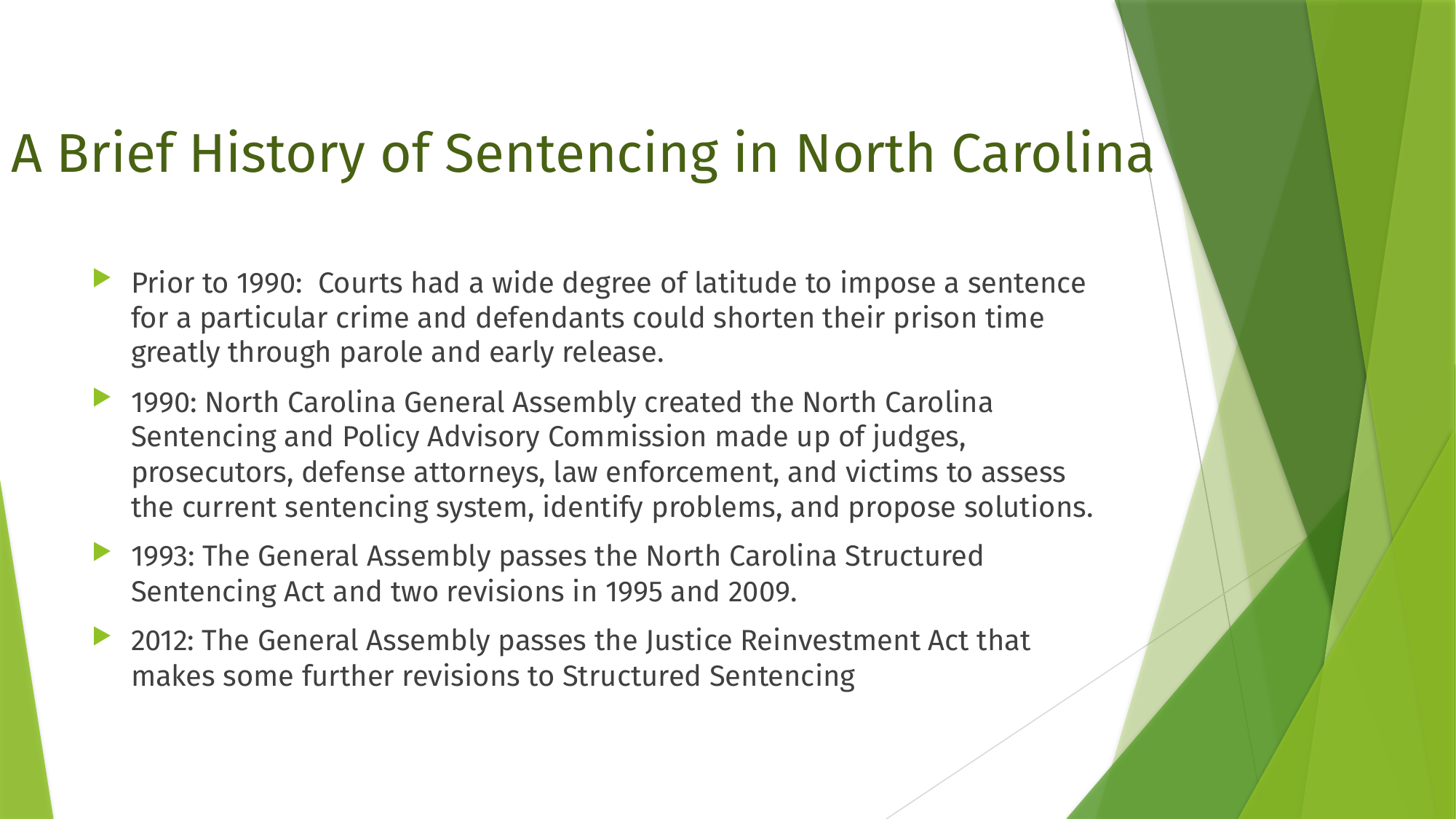

# A Brief History of Sentencing in North Carolina
Prior to 1990:  Courts had a wide degree of latitude to impose a sentence for a particular crime and defendants could shorten their prison time greatly through parole and early release.
1990: North Carolina General Assembly created the North Carolina Sentencing and Policy Advisory Commission made up of judges,  prosecutors, defense attorneys, law enforcement, and victims to assess the current sentencing system, identify problems, and propose solutions.
1993: The General Assembly passes the North Carolina Structured Sentencing Act and two revisions in 1995 and 2009.
2012: The General Assembly passes the Justice Reinvestment Act that makes some further revisions to Structured Sentencing